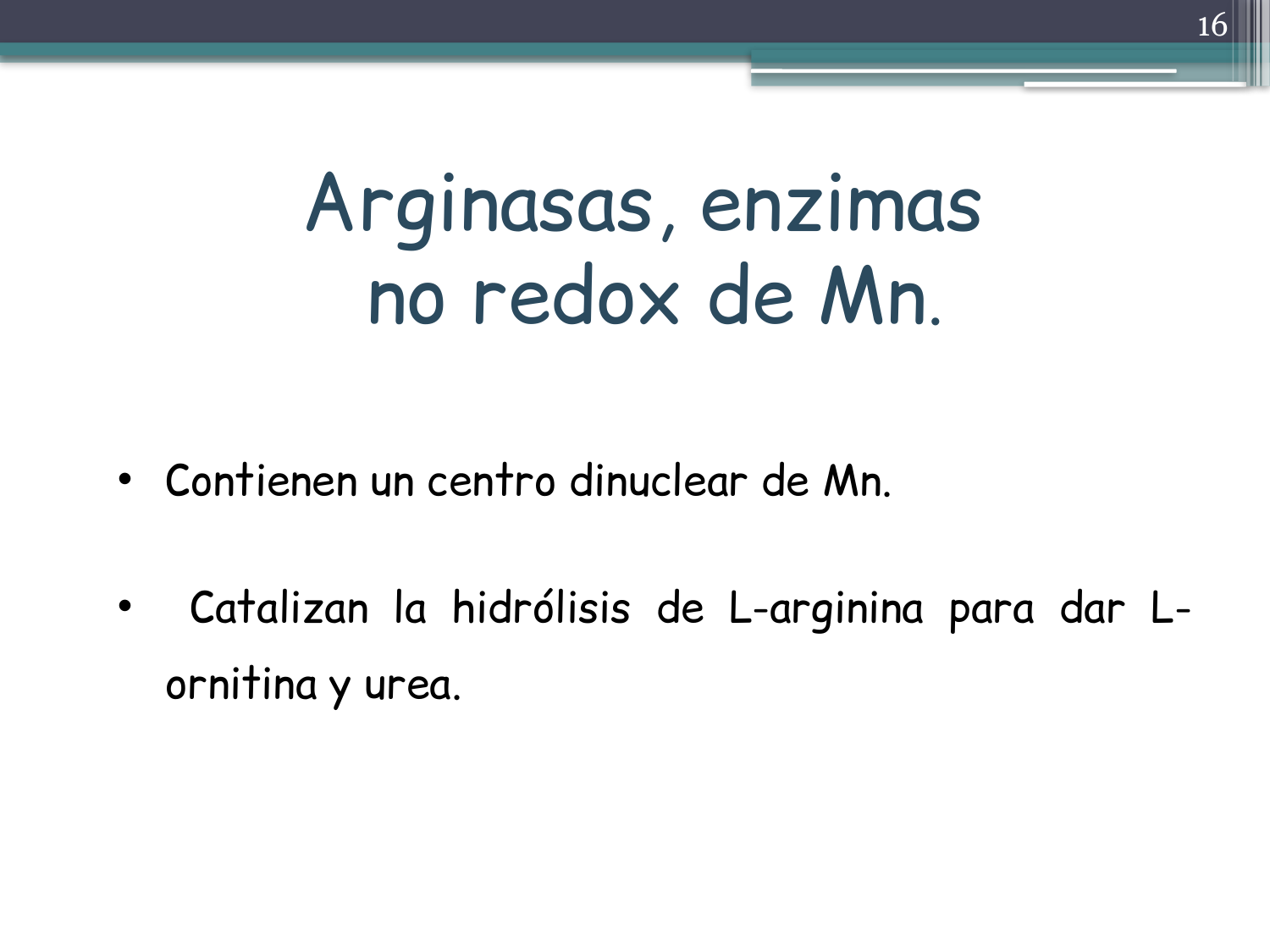

16
Arginasas, enzimas
no redox de Mn.

Contienen un centro dinuclear de Mn.

 Catalizan la hidrólisis de L-arginina para dar L-ornitina y urea.